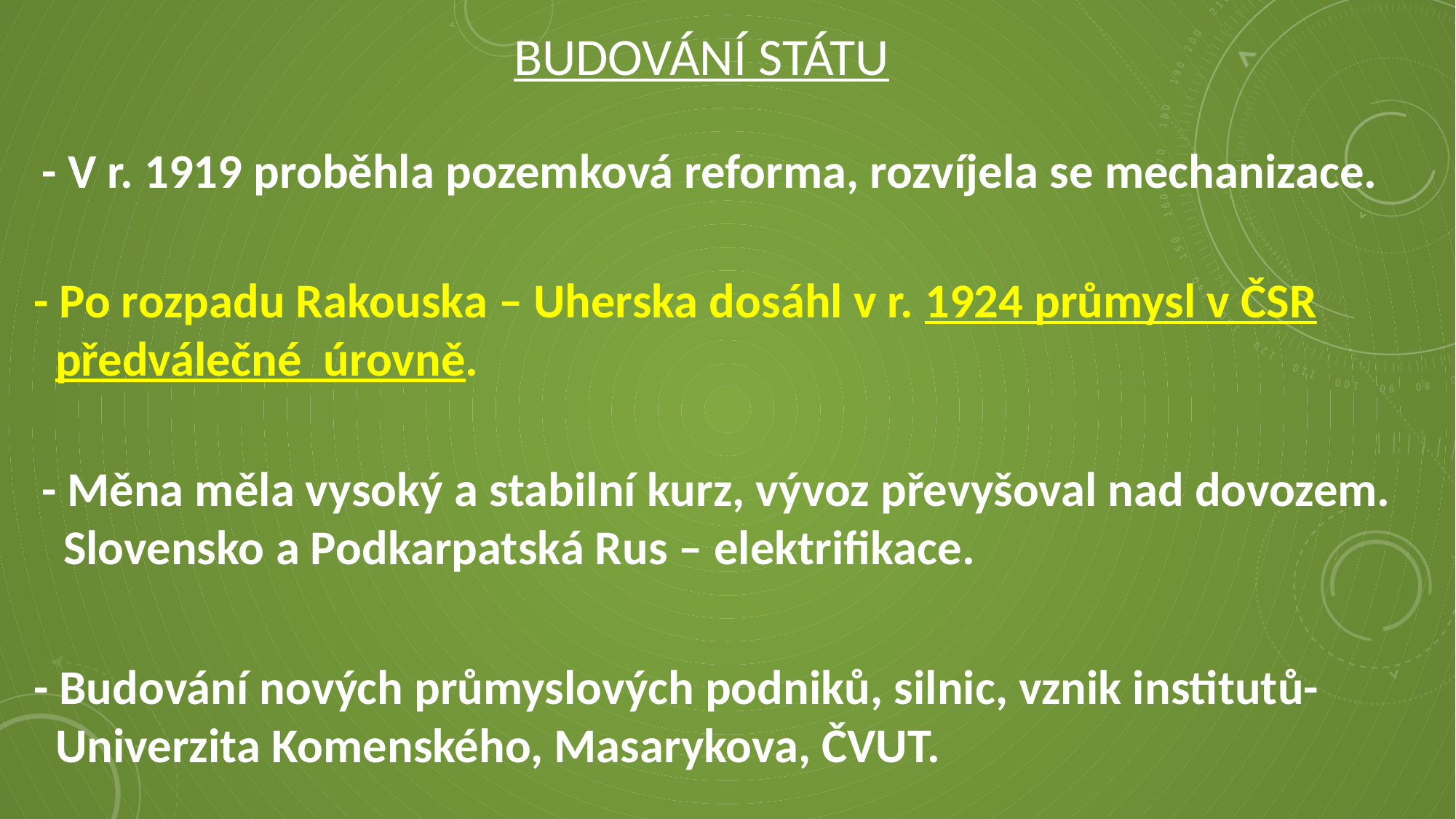

BUDOVÁNÍ STÁTU
- V r. 1919 proběhla pozemková reforma, rozvíjela se mechanizace.
- Po rozpadu Rakouska – Uherska dosáhl v r. 1924 průmysl v ČSR
  předválečné  úrovně.
- Měna měla vysoký a stabilní kurz, vývoz převyšoval nad dovozem.
  Slovensko a Podkarpatská Rus – elektrifikace.
- Budování nových průmyslových podniků, silnic, vznik institutů-
  Univerzita Komenského, Masarykova, ČVUT.